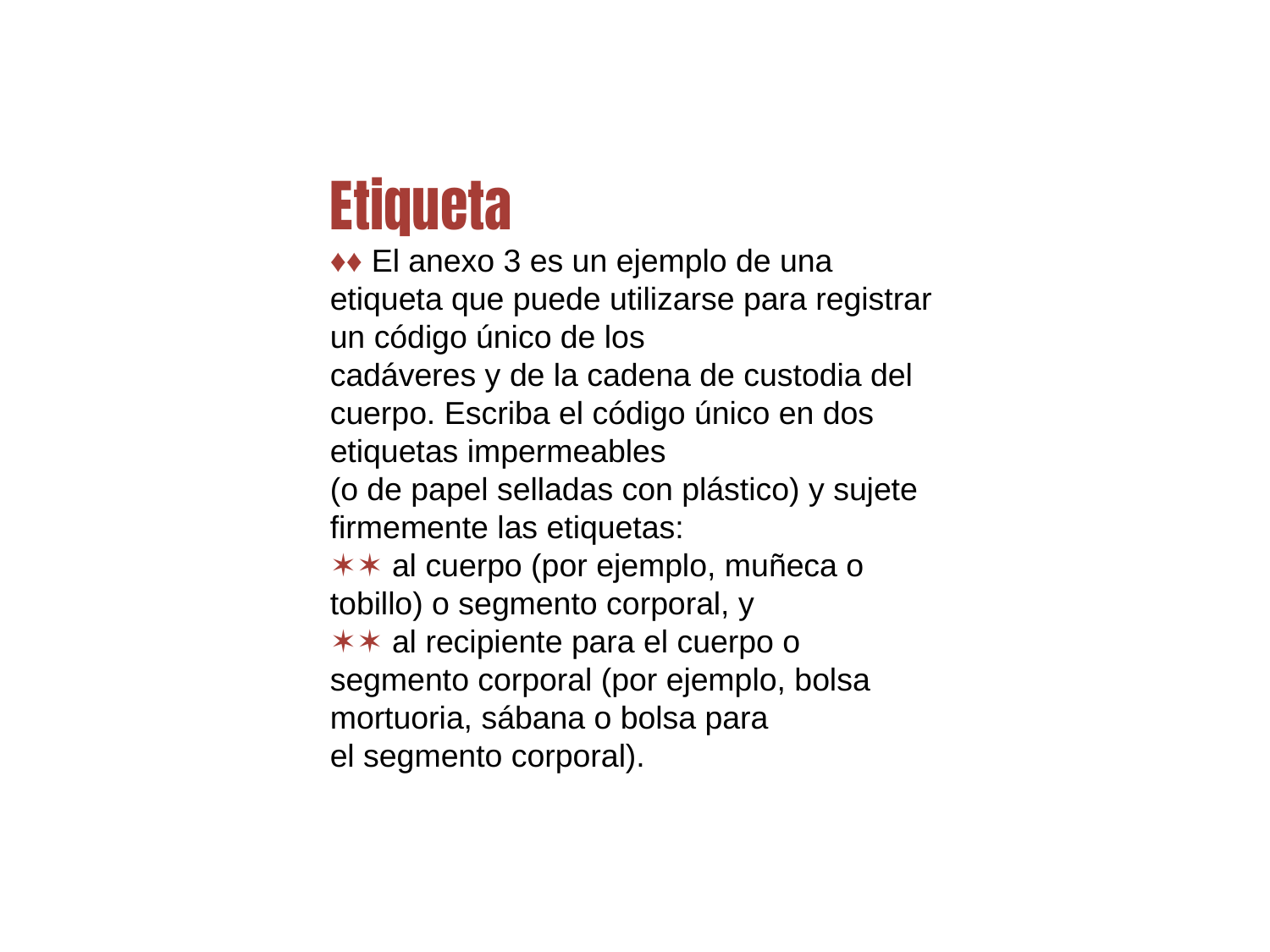

Etiqueta
♦♦ El anexo 3 es un ejemplo de una etiqueta que puede utilizarse para registrar un código único de los
cadáveres y de la cadena de custodia del cuerpo. Escriba el código único en dos etiquetas impermeables
(o de papel selladas con plástico) y sujete firmemente las etiquetas:
✶✶ al cuerpo (por ejemplo, muñeca o tobillo) o segmento corporal, y
✶✶ al recipiente para el cuerpo o segmento corporal (por ejemplo, bolsa mortuoria, sábana o bolsa para
el segmento corporal).